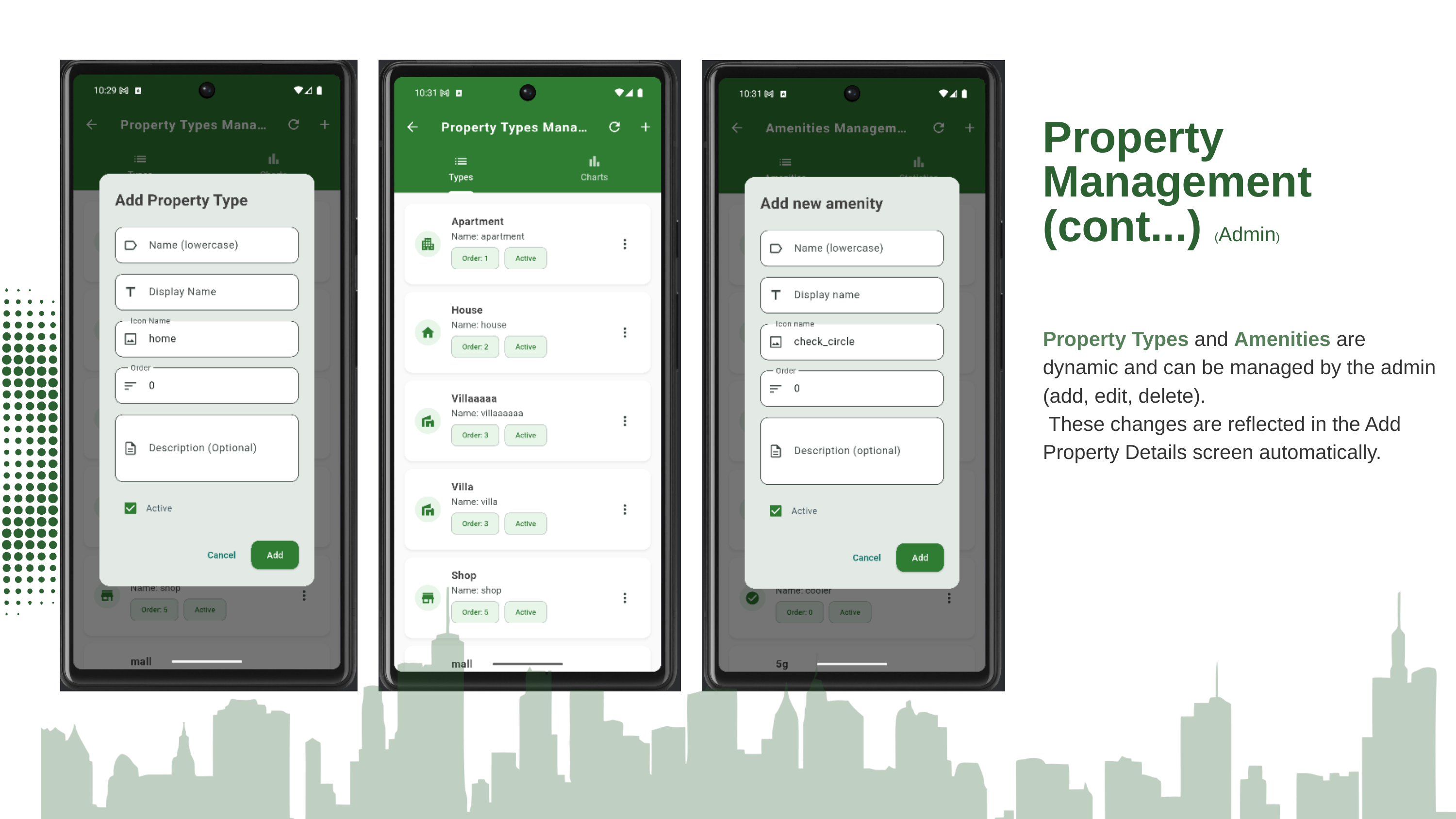

Property Management (cont...) (Admin)

Property Types and Amenities are dynamic and can be managed by the admin (add, edit, delete).
 These changes are reflected in the Add Property Details screen automatically.